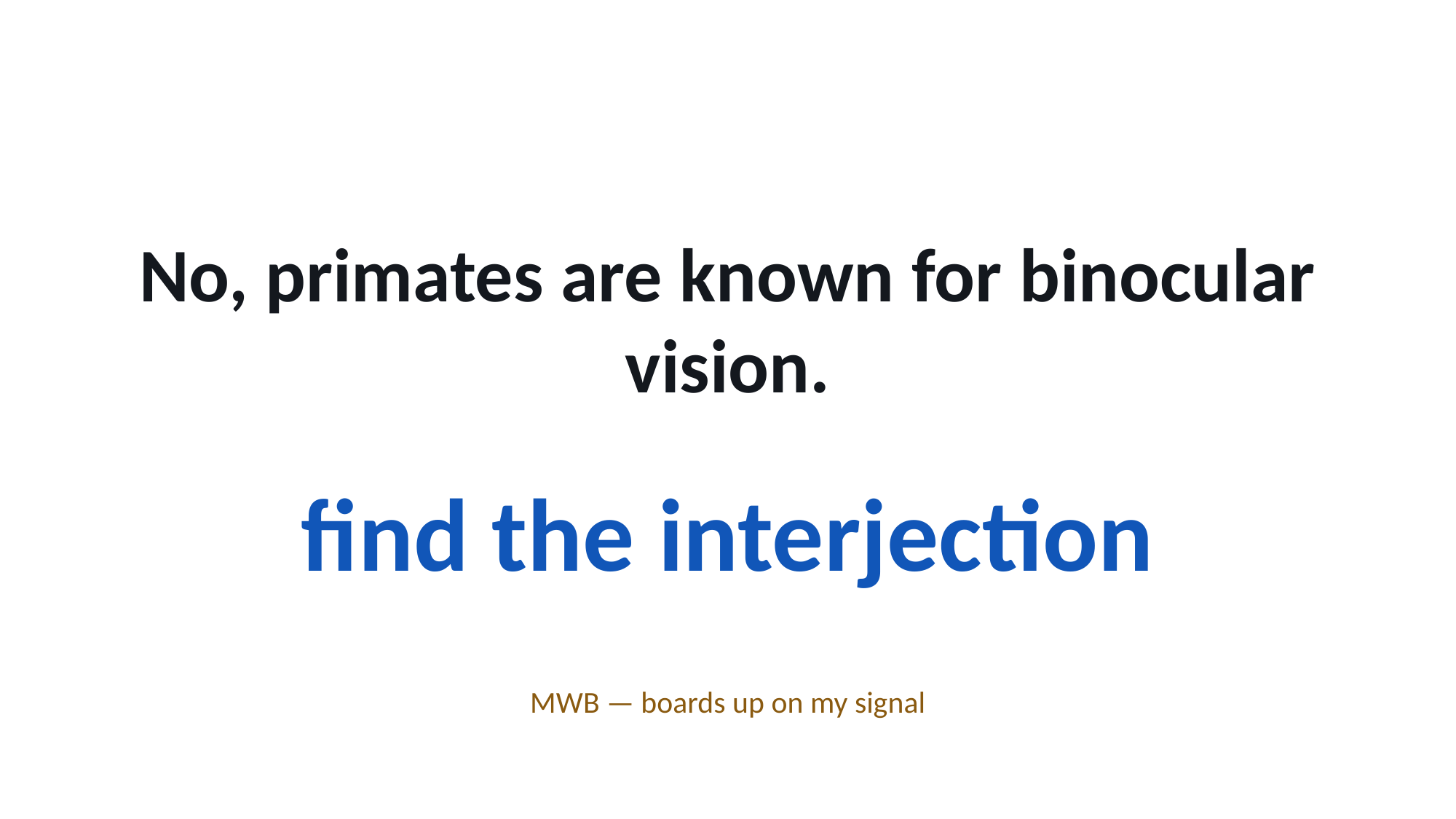

No, primates are known for binocular vision.
find the interjection
MWB — boards up on my signal